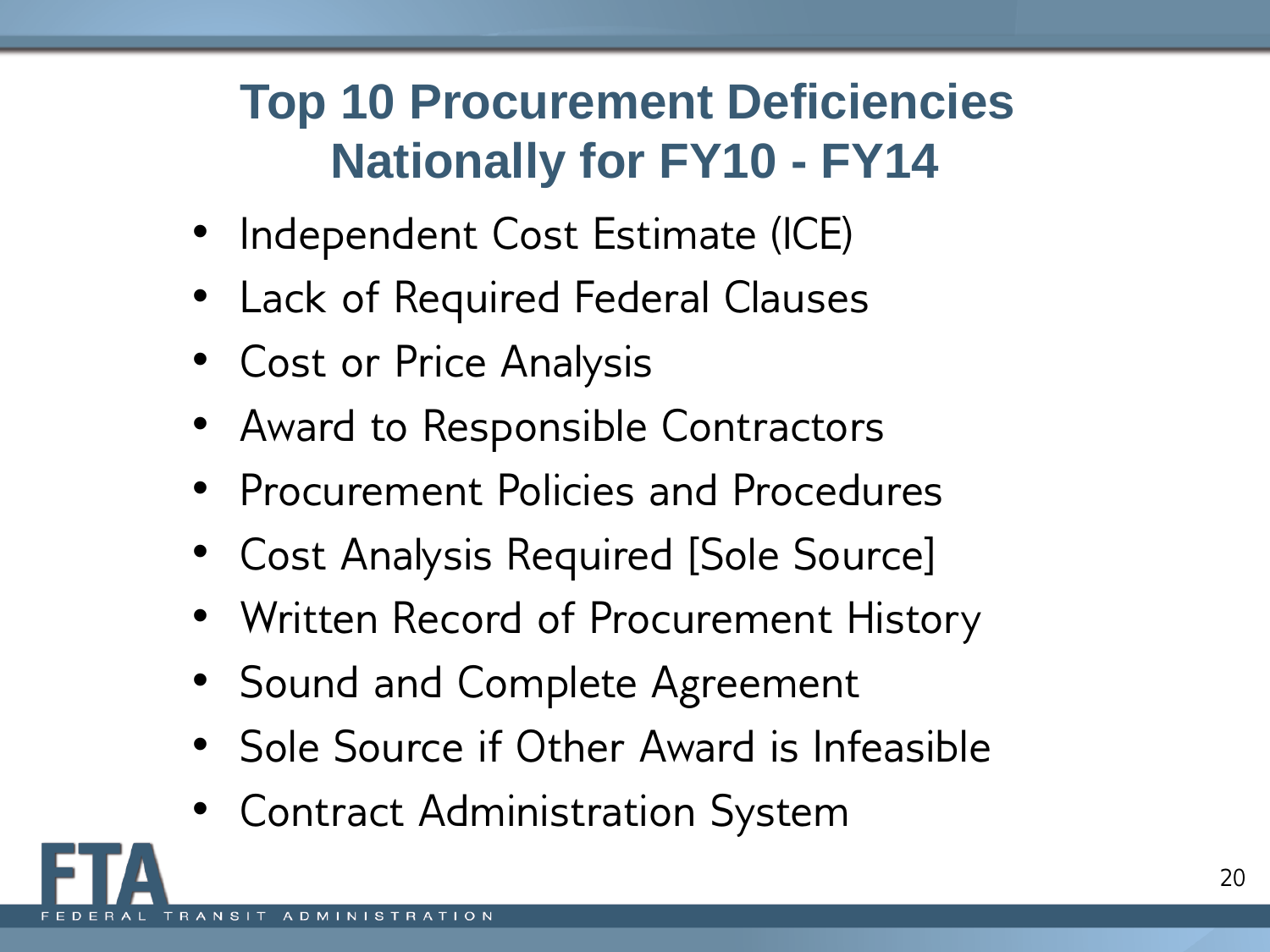

# Top 10 Procurement Deficiencies Nationally for FY10 - FY14
Independent Cost Estimate (ICE)
Lack of Required Federal Clauses
Cost or Price Analysis
Award to Responsible Contractors
Procurement Policies and Procedures
Cost Analysis Required [Sole Source]
Written Record of Procurement History
Sound and Complete Agreement
Sole Source if Other Award is Infeasible
Contract Administration System